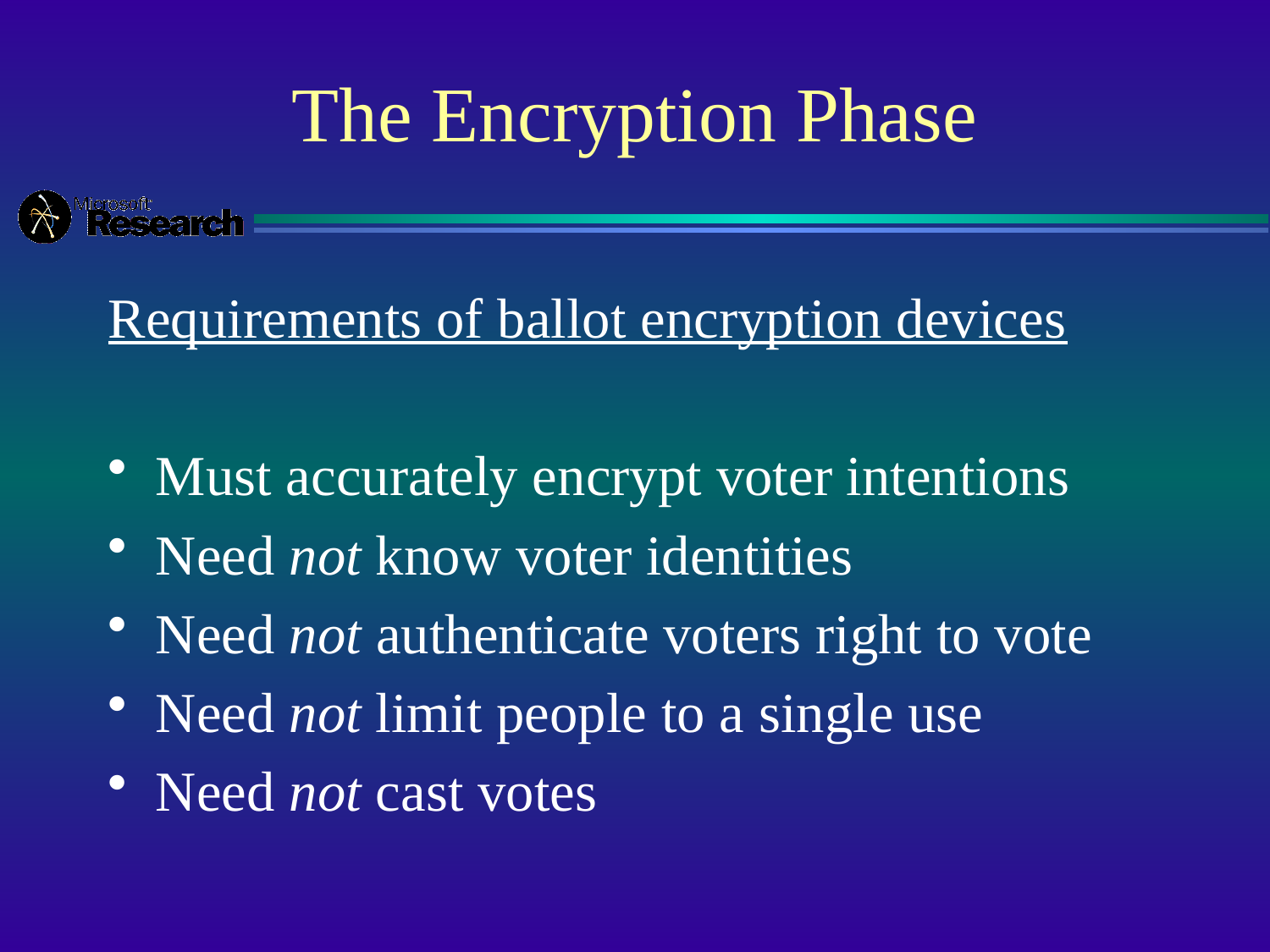

# The Encryption Phase
Requirements of ballot encryption devices

Must accurately encrypt voter intentions
Need not know voter identities
Need not authenticate voters right to vote
Need not limit people to a single use
Need not cast votes